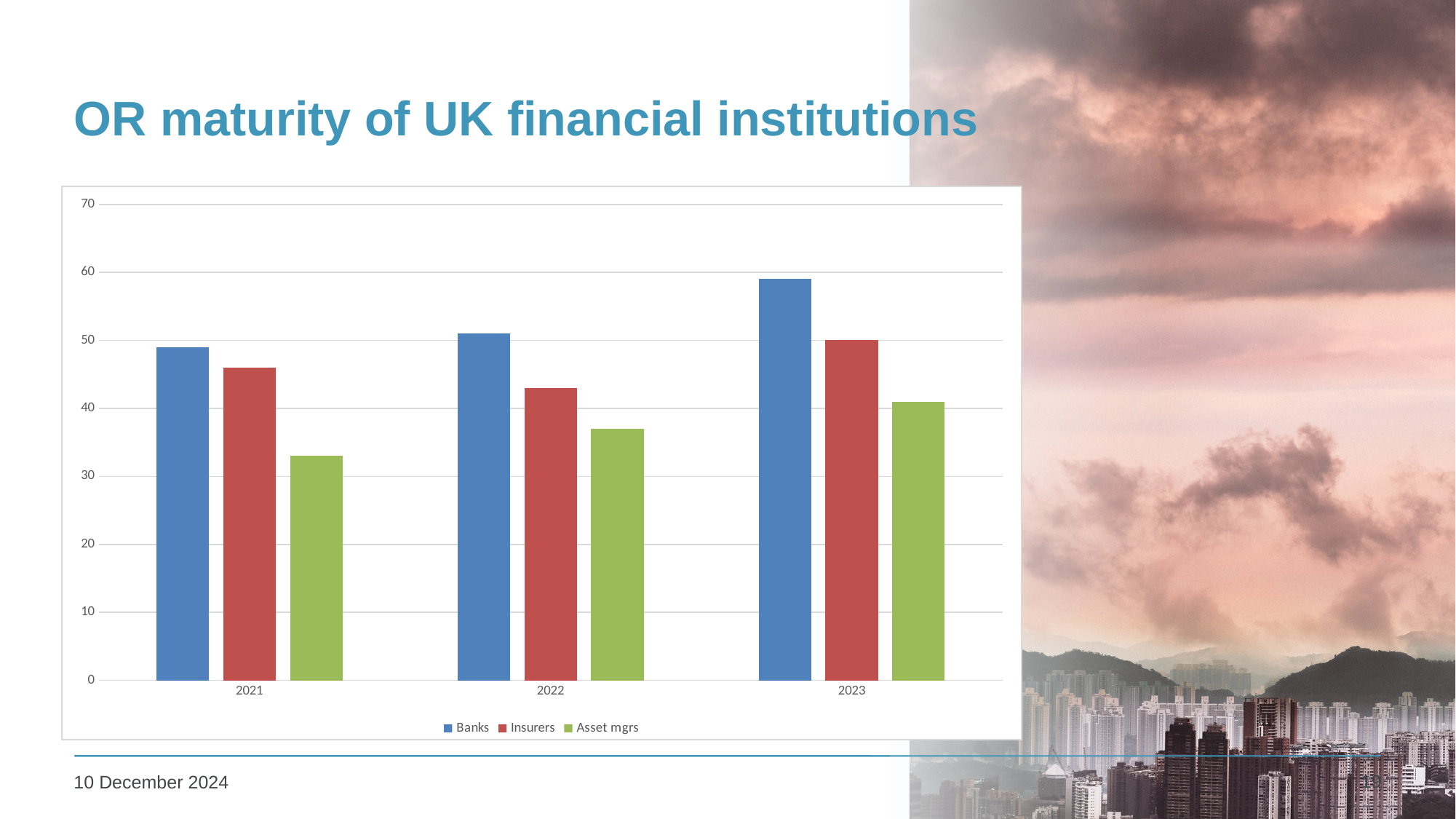

# OR maturity of UK financial institutions

### Chart

| Category | Banks | Insurers | Asset mgrs |
|---|---|---|---|
| 2021 | 49.0 | 46.0 | 33.0 |
| 2022 | 51.0 | 43.0 | 37.0 |
| 2023 | 59.0 | 50.0 | 41.0 |
19
10 December 2024